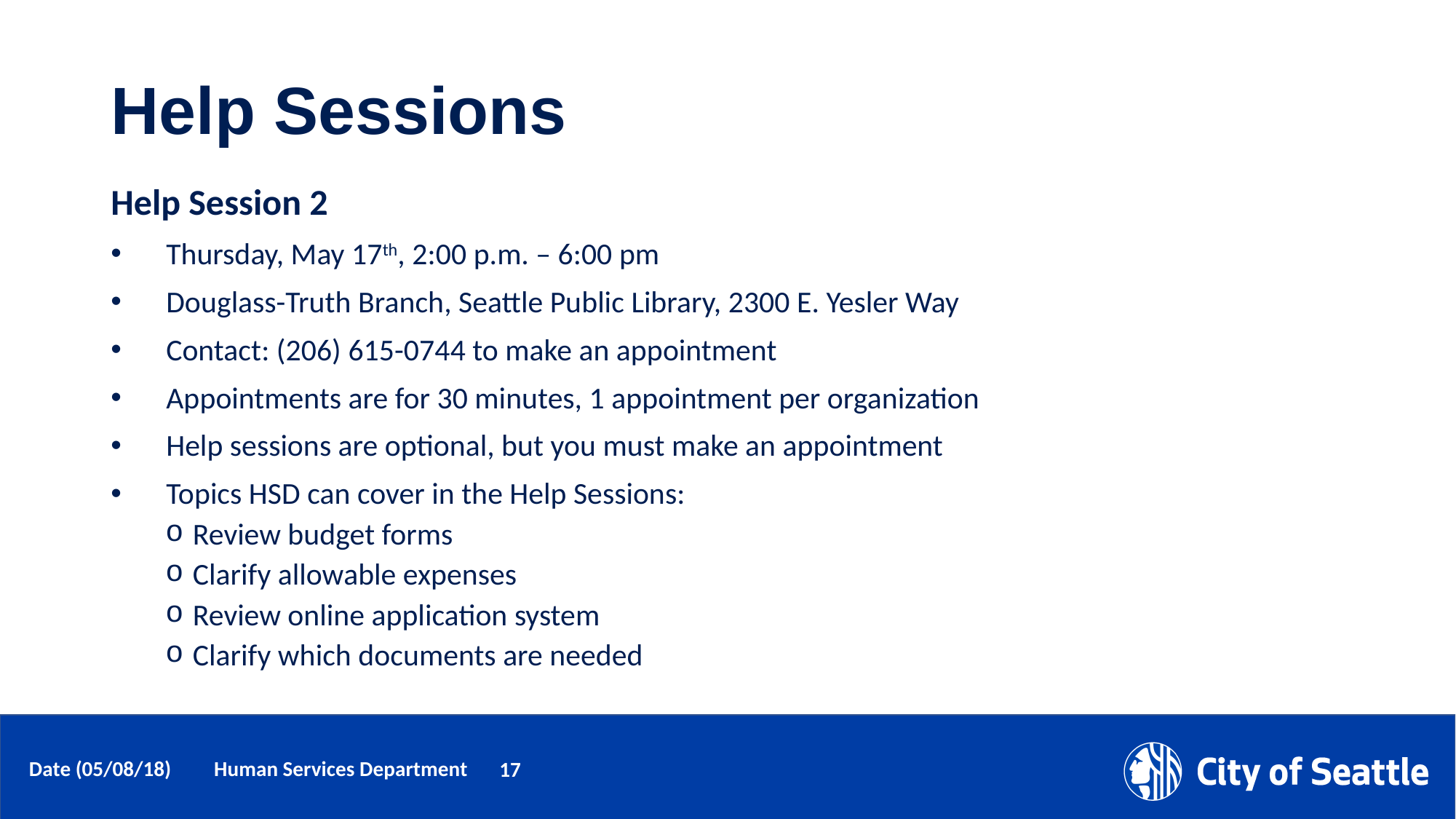

# Help Sessions
Help Session 2
Thursday, May 17th, 2:00 p.m. – 6:00 pm
Douglass-Truth Branch, Seattle Public Library, 2300 E. Yesler Way
Contact: (206) 615-0744 to make an appointment
Appointments are for 30 minutes, 1 appointment per organization
Help sessions are optional, but you must make an appointment
Topics HSD can cover in the Help Sessions:
Review budget forms
Clarify allowable expenses
Review online application system
Clarify which documents are needed